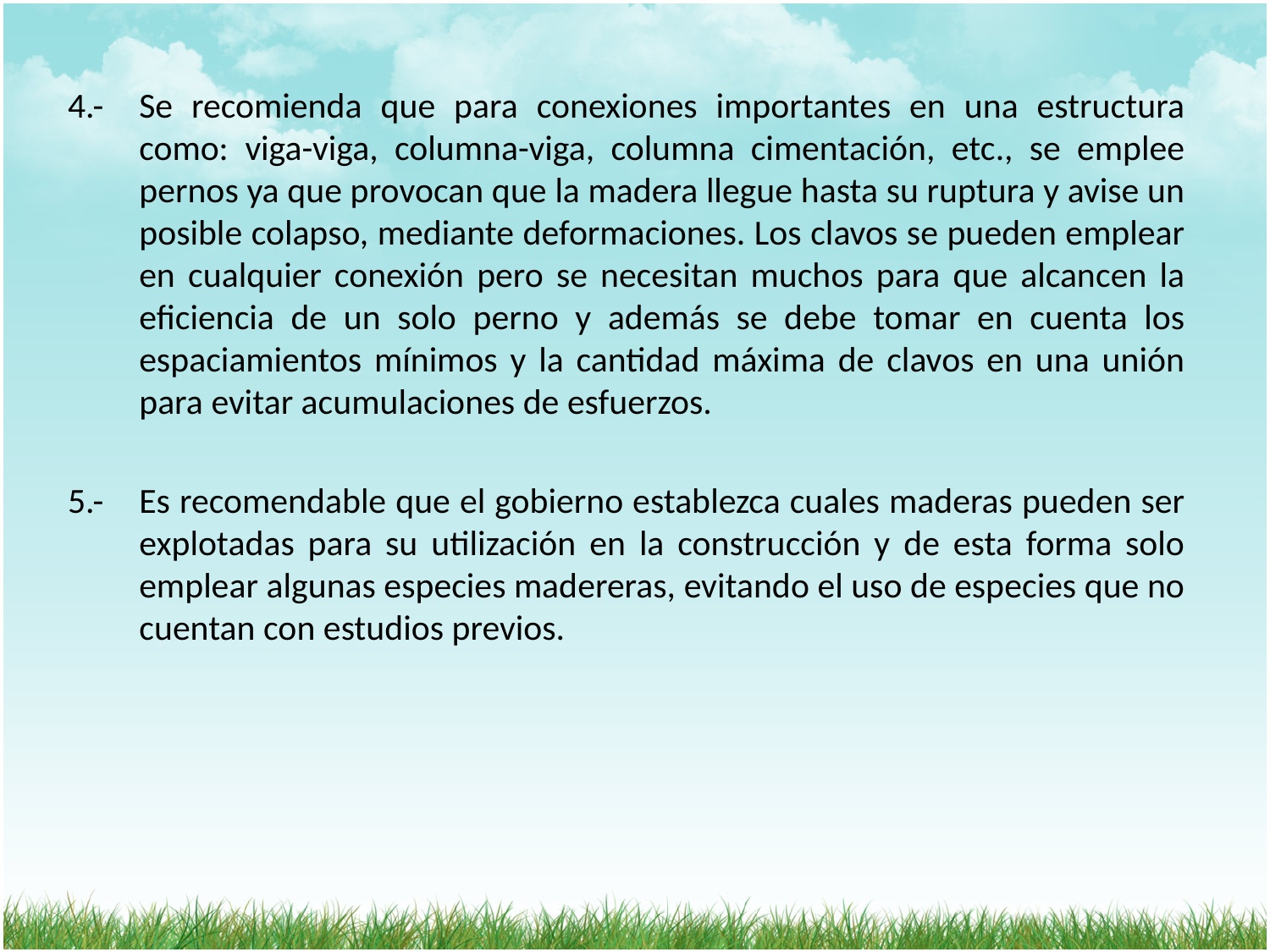

4.-	Se recomienda que para conexiones importantes en una estructura como: viga-viga, columna-viga, columna cimentación, etc., se emplee pernos ya que provocan que la madera llegue hasta su ruptura y avise un posible colapso, mediante deformaciones. Los clavos se pueden emplear en cualquier conexión pero se necesitan muchos para que alcancen la eficiencia de un solo perno y además se debe tomar en cuenta los espaciamientos mínimos y la cantidad máxima de clavos en una unión para evitar acumulaciones de esfuerzos.

5.-	Es recomendable que el gobierno establezca cuales maderas pueden ser explotadas para su utilización en la construcción y de esta forma solo emplear algunas especies madereras, evitando el uso de especies que no cuentan con estudios previos.